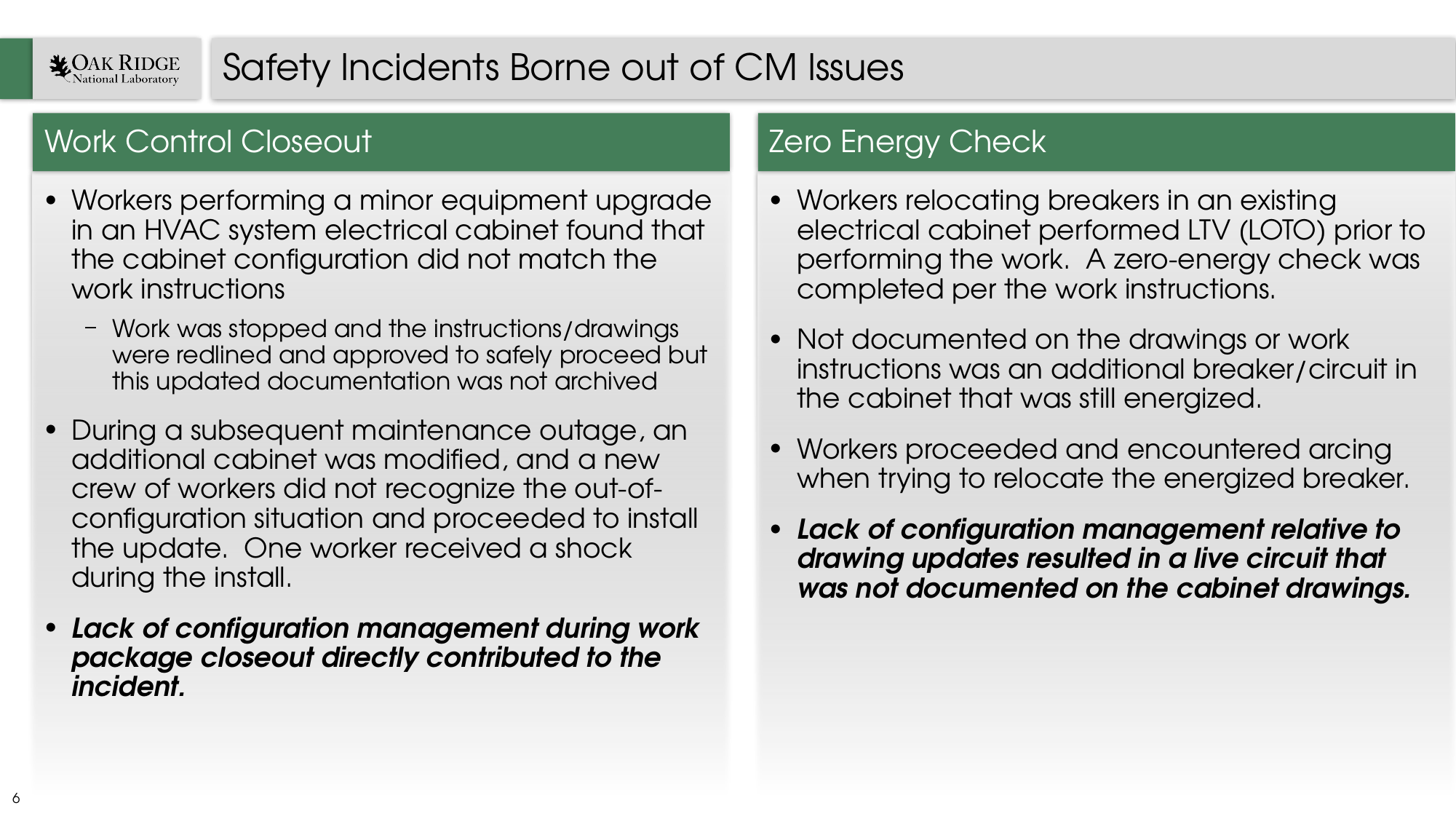

# Safety Incidents Borne out of CM Issues
Work Control Closeout
Zero Energy Check
Workers performing a minor equipment upgrade in an HVAC system electrical cabinet found that the cabinet configuration did not match the work instructions
Work was stopped and the instructions/drawings were redlined and approved to safely proceed but this updated documentation was not archived
During a subsequent maintenance outage, an additional cabinet was modified, and a new crew of workers did not recognize the out-of- configuration situation and proceeded to install the update.  One worker received a shock during the install.
Lack of configuration management during work package closeout directly contributed to the incident.

Workers relocating breakers in an existing electrical cabinet performed LTV (LOTO) prior to performing the work.  A zero-energy check was completed per the work instructions.
Not documented on the drawings or work instructions was an additional breaker/circuit in the cabinet that was still energized.
Workers proceeded and encountered arcing when trying to relocate the energized breaker.
Lack of configuration management relative to drawing updates resulted in a live circuit that was not documented on the cabinet drawings.